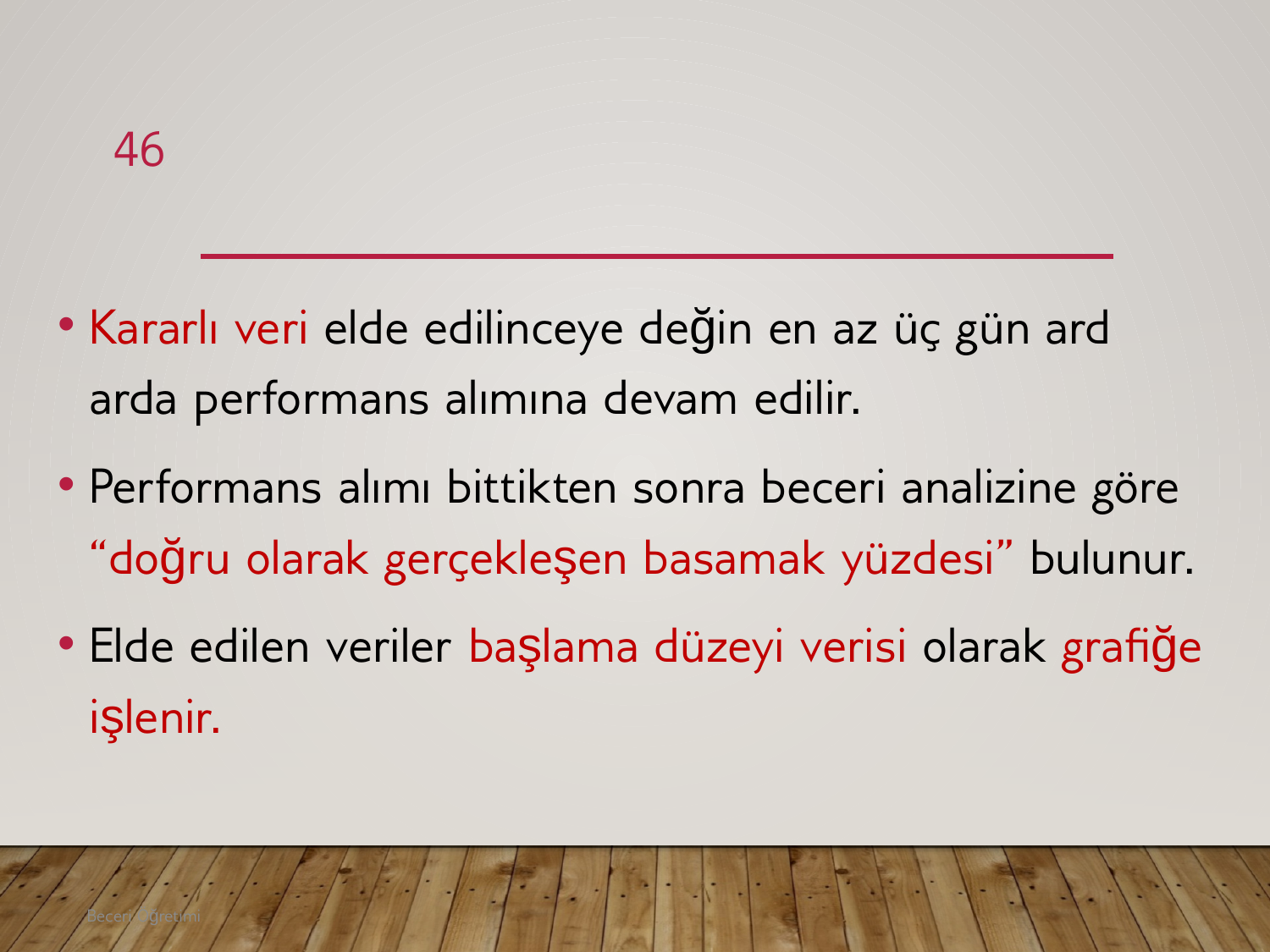

46
#
Kararlı veri elde edilinceye değin en az üç gün ard arda performans alımına devam edilir.
Performans alımı bittikten sonra beceri analizine göre “doğru olarak gerçekleşen basamak yüzdesi” bulunur.
Elde edilen veriler başlama düzeyi verisi olarak grafiğe işlenir.

Beceri Öğretimi